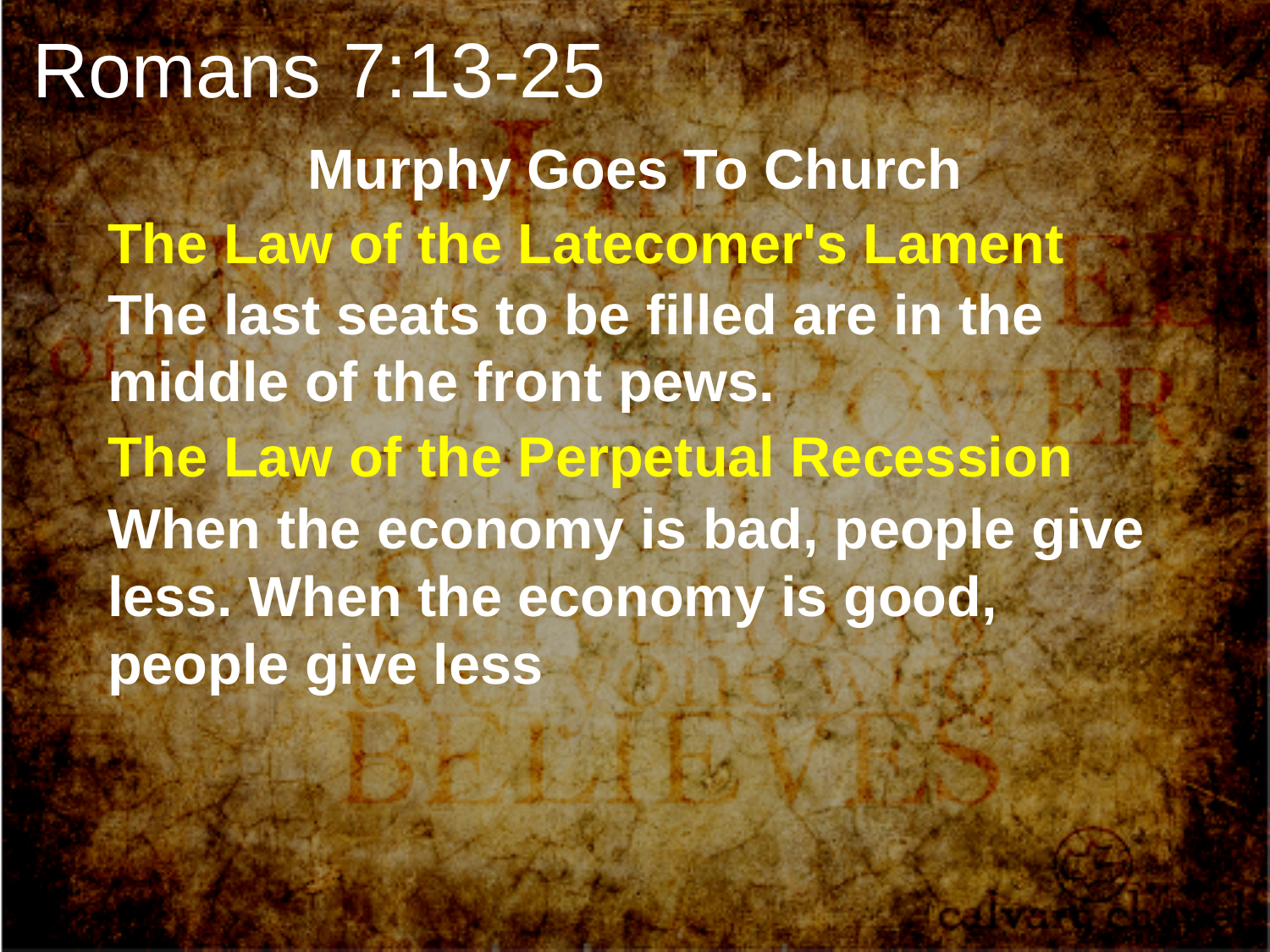

Romans 7:13-25
Murphy Goes To Church
The Law of the Latecomer's Lament
The last seats to be filled are in the middle of the front pews.
The Law of the Perpetual Recession
When the economy is bad, people give less. When the economy is good, people give less